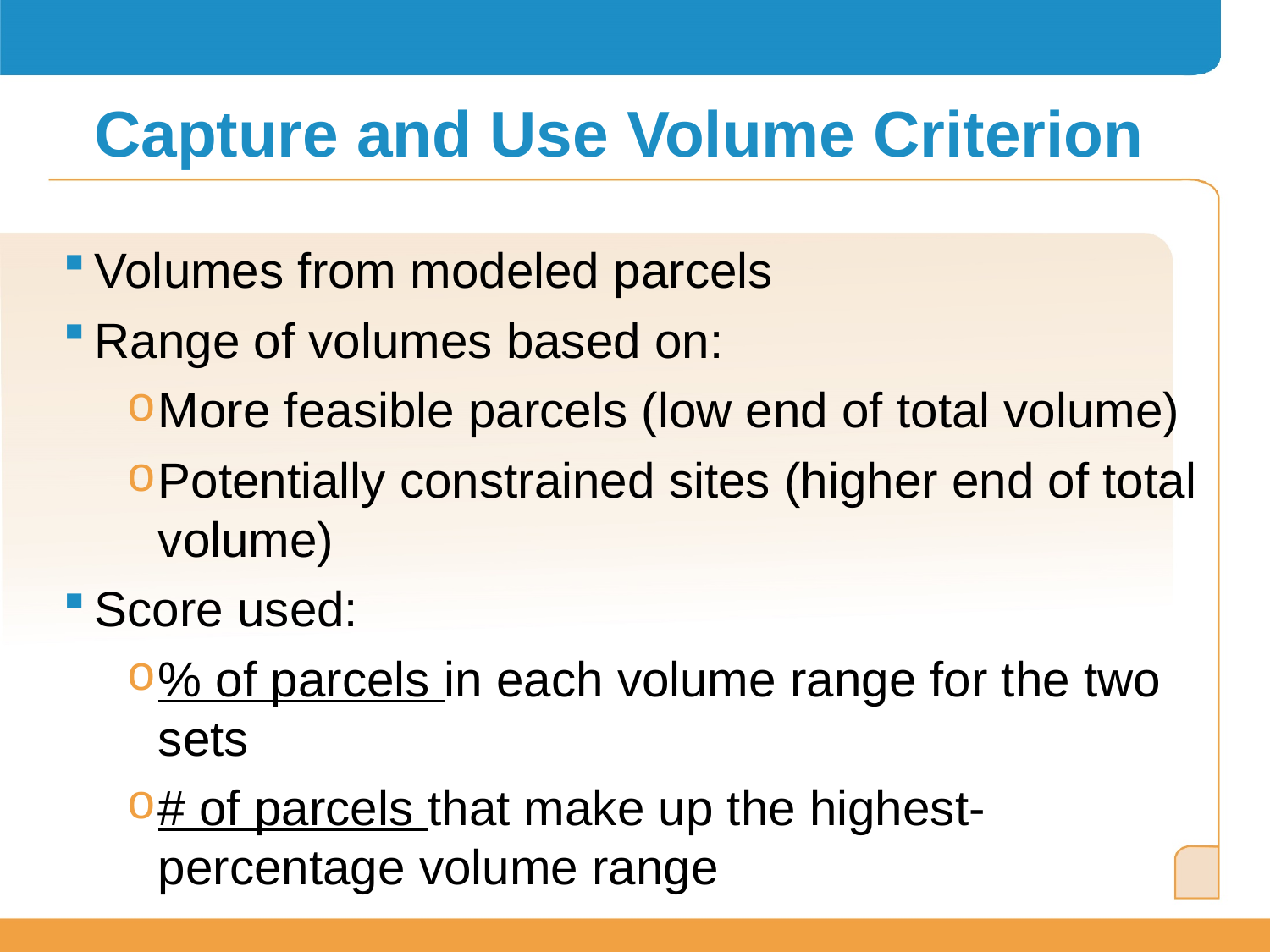

# Capture and Use Volume Criterion
Volumes from modeled parcels
Range of volumes based on:
More feasible parcels (low end of total volume)
Potentially constrained sites (higher end of total volume)
Score used:
% of parcels in each volume range for the two sets
# of parcels that make up the highest-percentage volume range